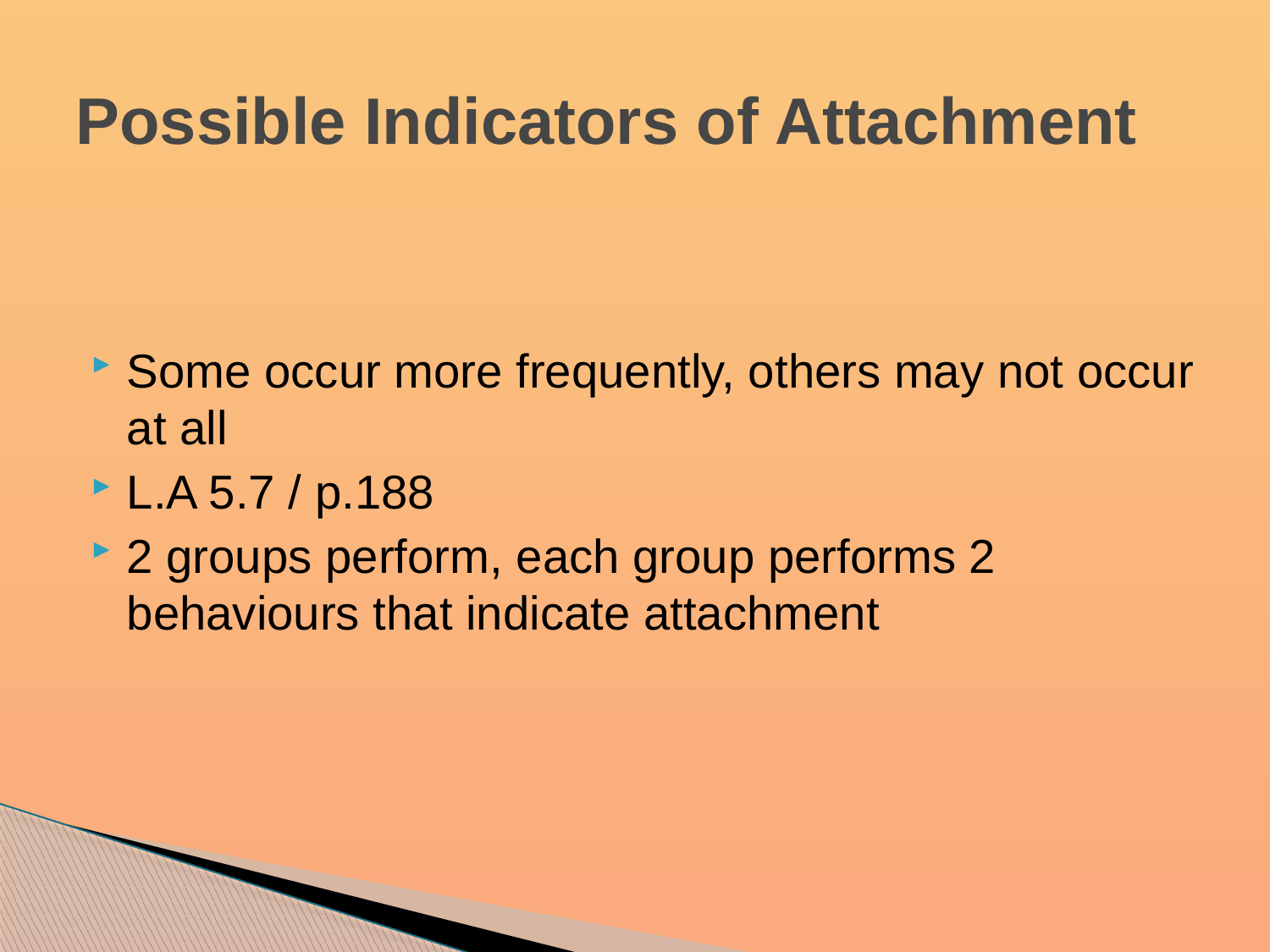

# Possible Indicators of Attachment

Some occur more frequently, others may not occur at all
L.A 5.7 / p.188
2 groups perform, each group performs 2 behaviours that indicate attachment